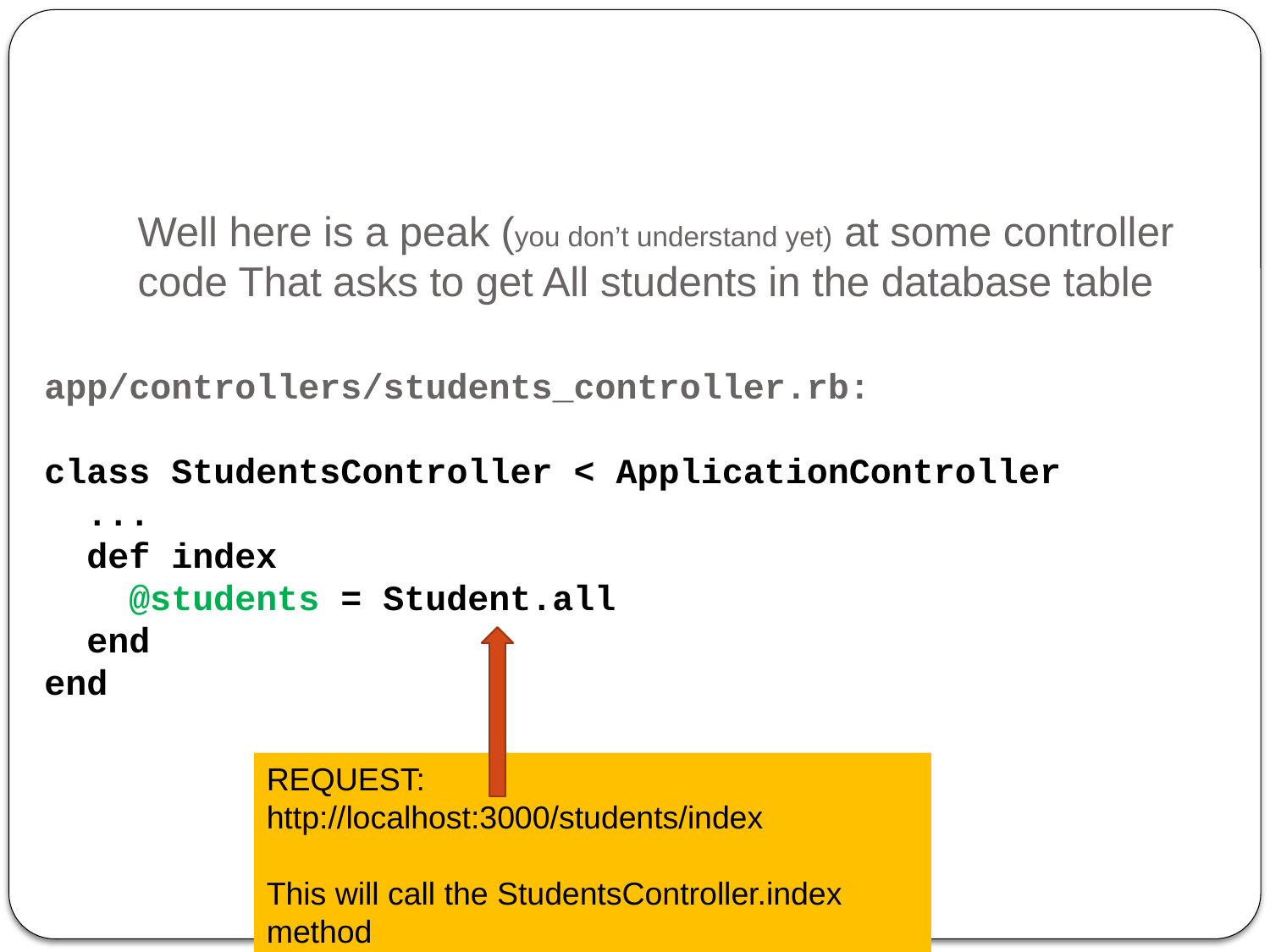

# Well here is a peak (you don’t understand yet) at some controller code That asks to get All students in the database table
app/controllers/students_controller.rb:

class StudentsController < ApplicationController
  ...
  def index
    @students = Student.all
  end
end

REQUEST:
http://localhost:3000/students/index

This will call the StudentsController.index method